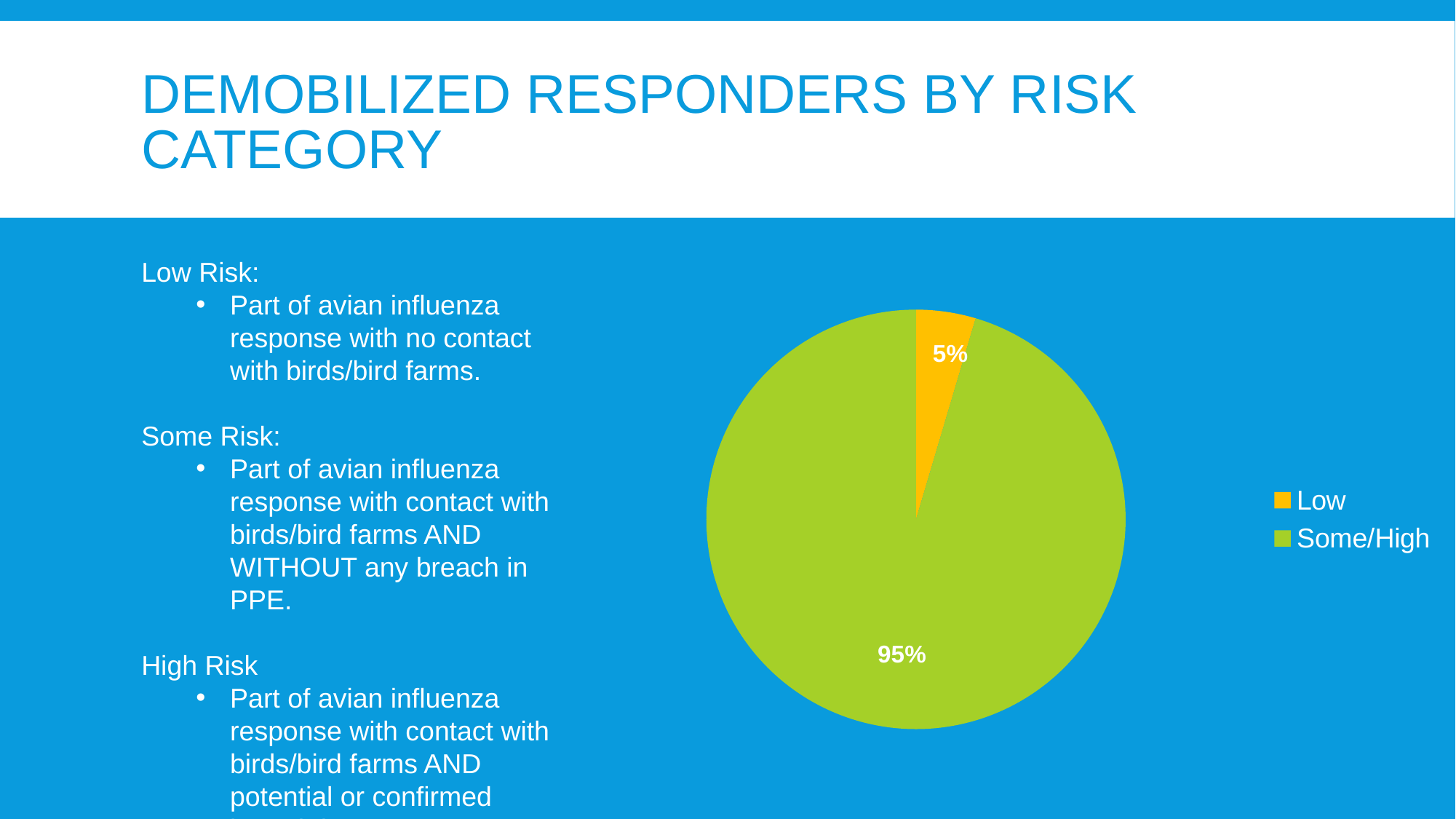

# Demobilized Responders by Risk Category
Low Risk:
Part of avian influenza response with no contact with birds/bird farms.

Some Risk:
Part of avian influenza response with contact with birds/bird farms AND WITHOUT any breach in PPE.

High Risk
Part of avian influenza response with contact with birds/bird farms AND potential or confirmed breach in PPE.

### Chart

| Category | Total |
|---|---|
| Low | 4.0 |
| Some/High | 83.0 |